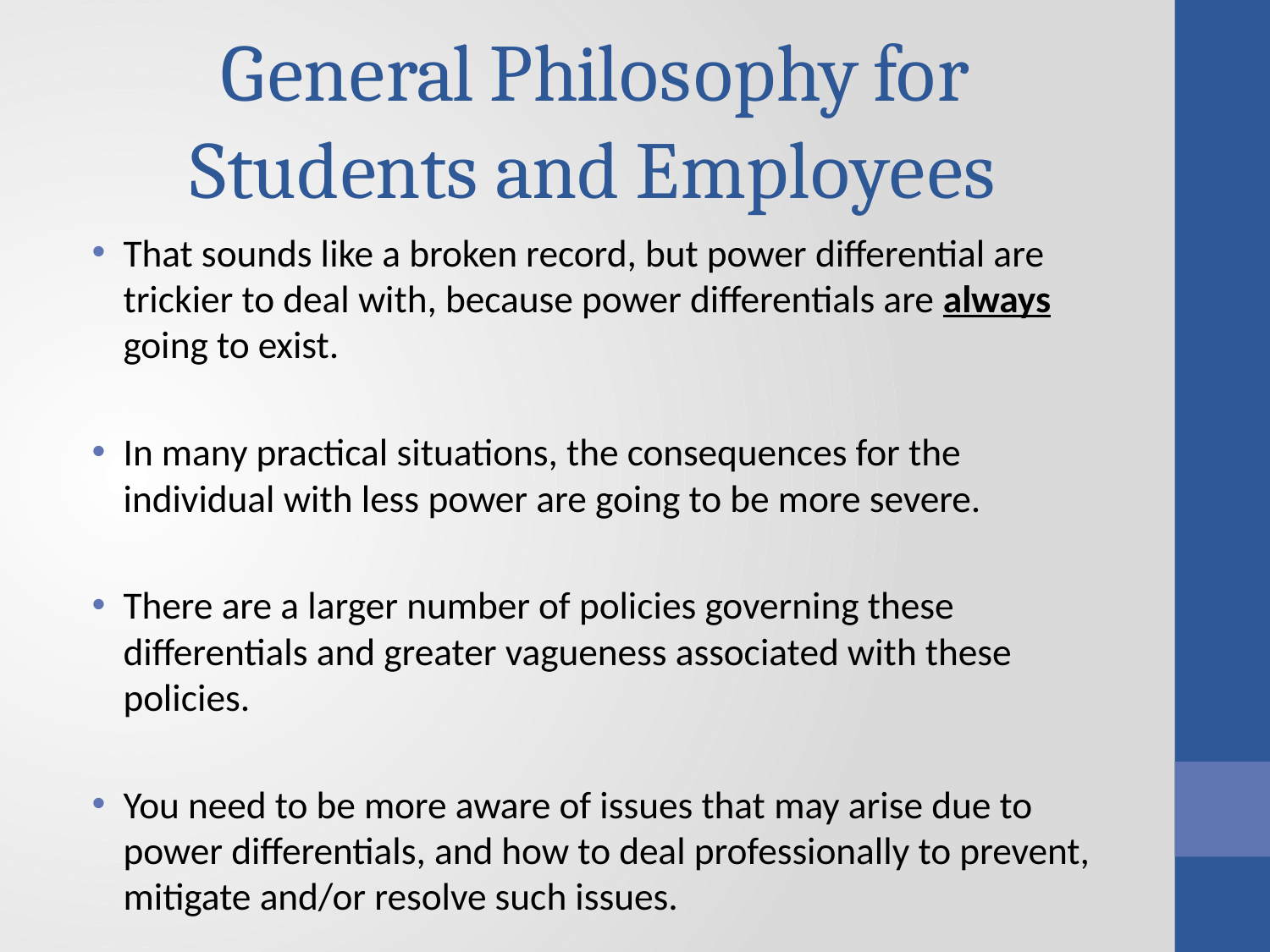

# General Philosophy for Students and Employees
That sounds like a broken record, but power differential are trickier to deal with, because power differentials are always going to exist.

In many practical situations, the consequences for the individual with less power are going to be more severe.

There are a larger number of policies governing these differentials and greater vagueness associated with these policies.

You need to be more aware of issues that may arise due to power differentials, and how to deal professionally to prevent, mitigate and/or resolve such issues.